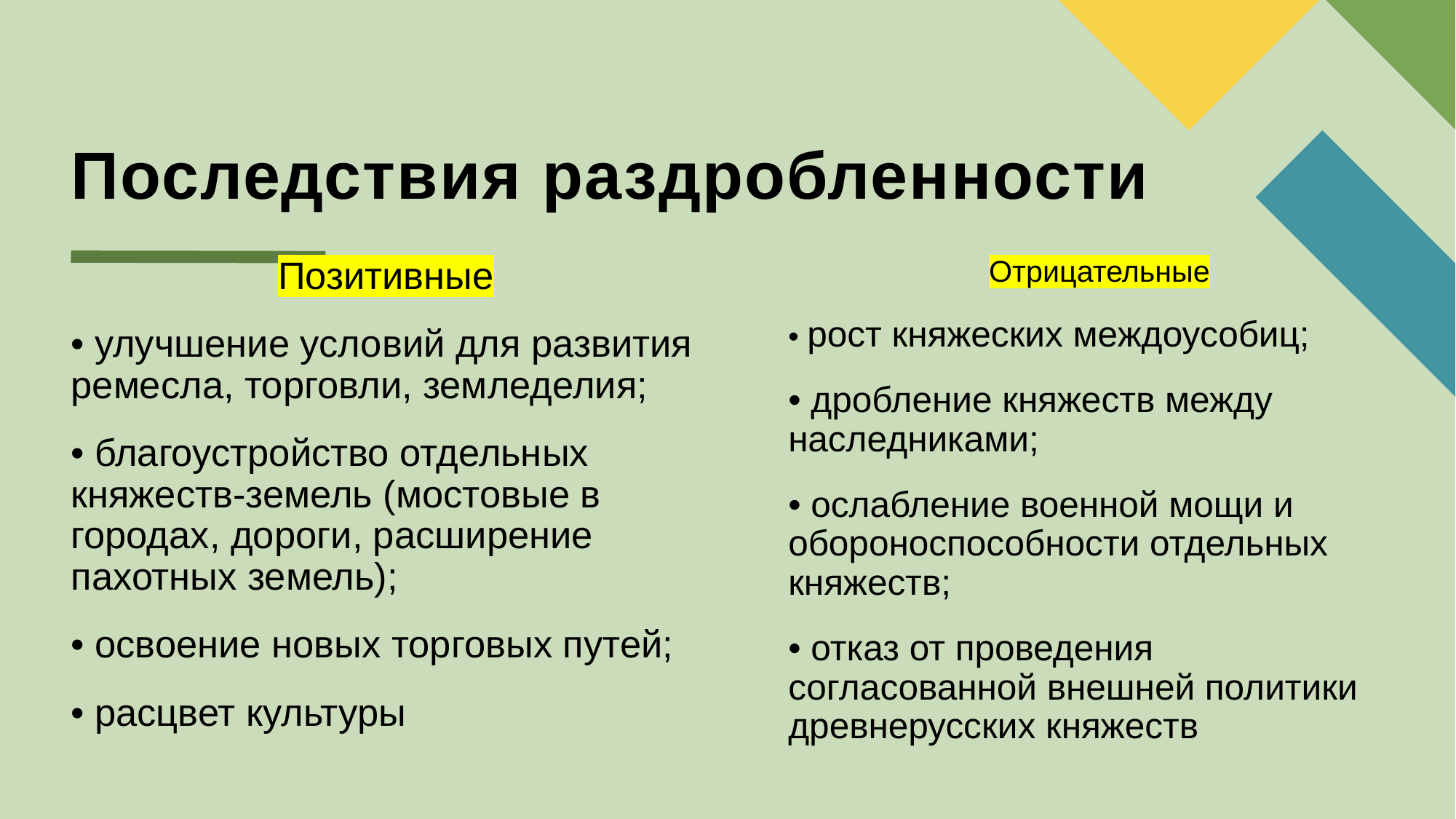

# Последствия раздробленности
Позитивные
• улучшение условий для развития ремесла, торговли, земледелия;
• благоустройство отдельных княжеств-земель (мостовые в городах, дороги, расширение пахотных земель);
• освоение новых торговых путей;
• расцвет культуры
Отрицательные
• рост княжеских междоусобиц;
• дробление княжеств между наследниками;
• ослабление военной мощи и обороноспособности отдельных княжеств;
• отказ от проведения согласованной внешней политики древнерусских княжеств